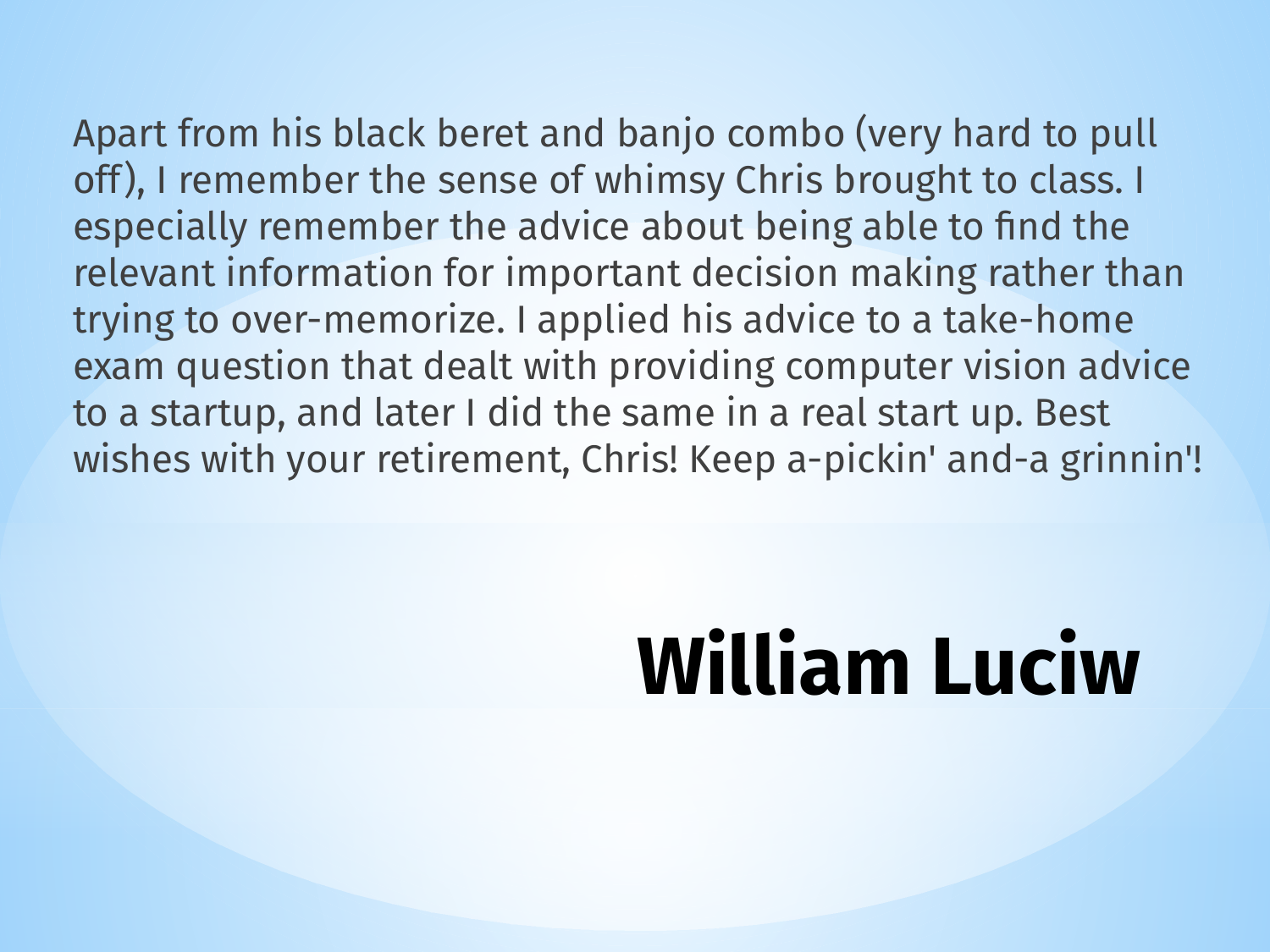

Apart from his black beret and banjo combo (very hard to pull off), I remember the sense of whimsy Chris brought to class. I especially remember the advice about being able to find the relevant information for important decision making rather than trying to over-memorize. I applied his advice to a take-home exam question that dealt with providing computer vision advice to a startup, and later I did the same in a real start up. Best wishes with your retirement, Chris! Keep a-pickin' and-a grinnin'!
# William Luciw